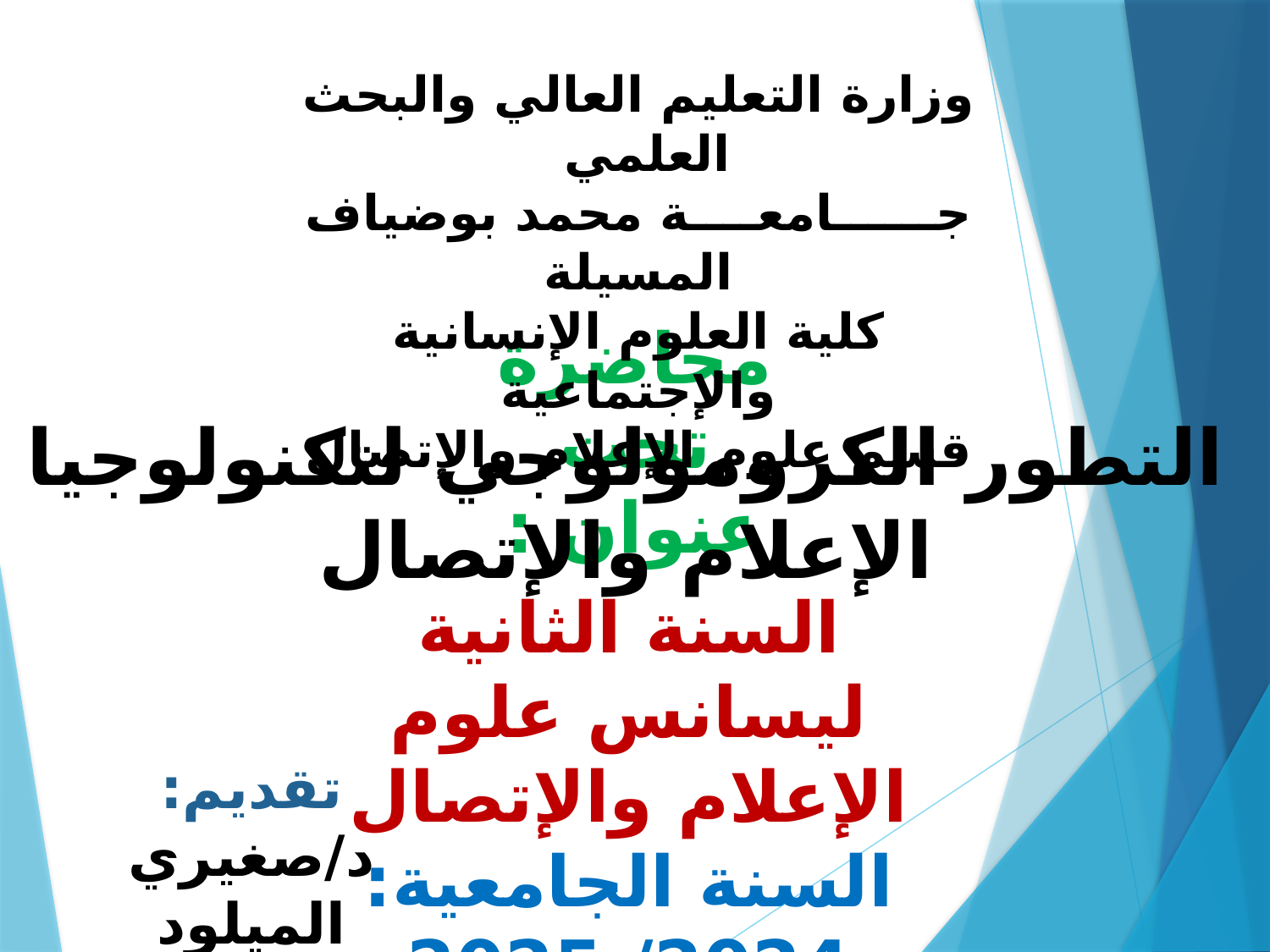

وزارة التعليم العالي والبحث العلمي
جــــــامعــــة محمد بوضياف المسيلة
كلية العلوم الإنسانية والإجتماعية
قسم علوم الإعلام والإتصال
محاضرة تحت عنوان :
التطور الكرومولوجي لتكنولوجيا الإعلام والإتصال

السنة الثانية ليسانس علوم الإعلام والإتصال
السنة الجامعية: 2024/ 2025
تقديم:
د/صغيري الميلود